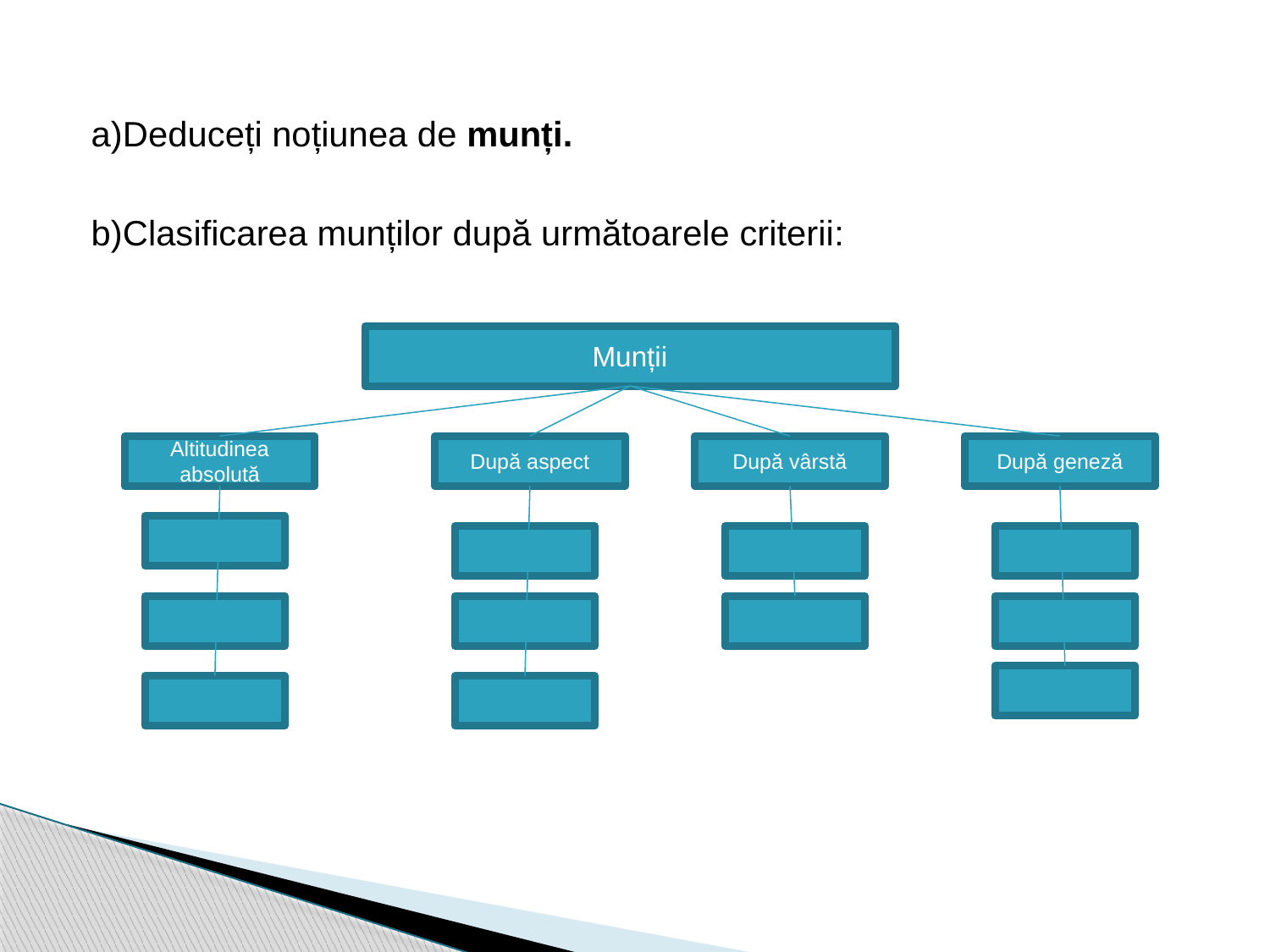

a)Deduceți noțiunea de munți.

b)Clasificarea munților după următoarele criterii:
Munții
Altitudinea absolută
După aspect
După vârstă
După geneză